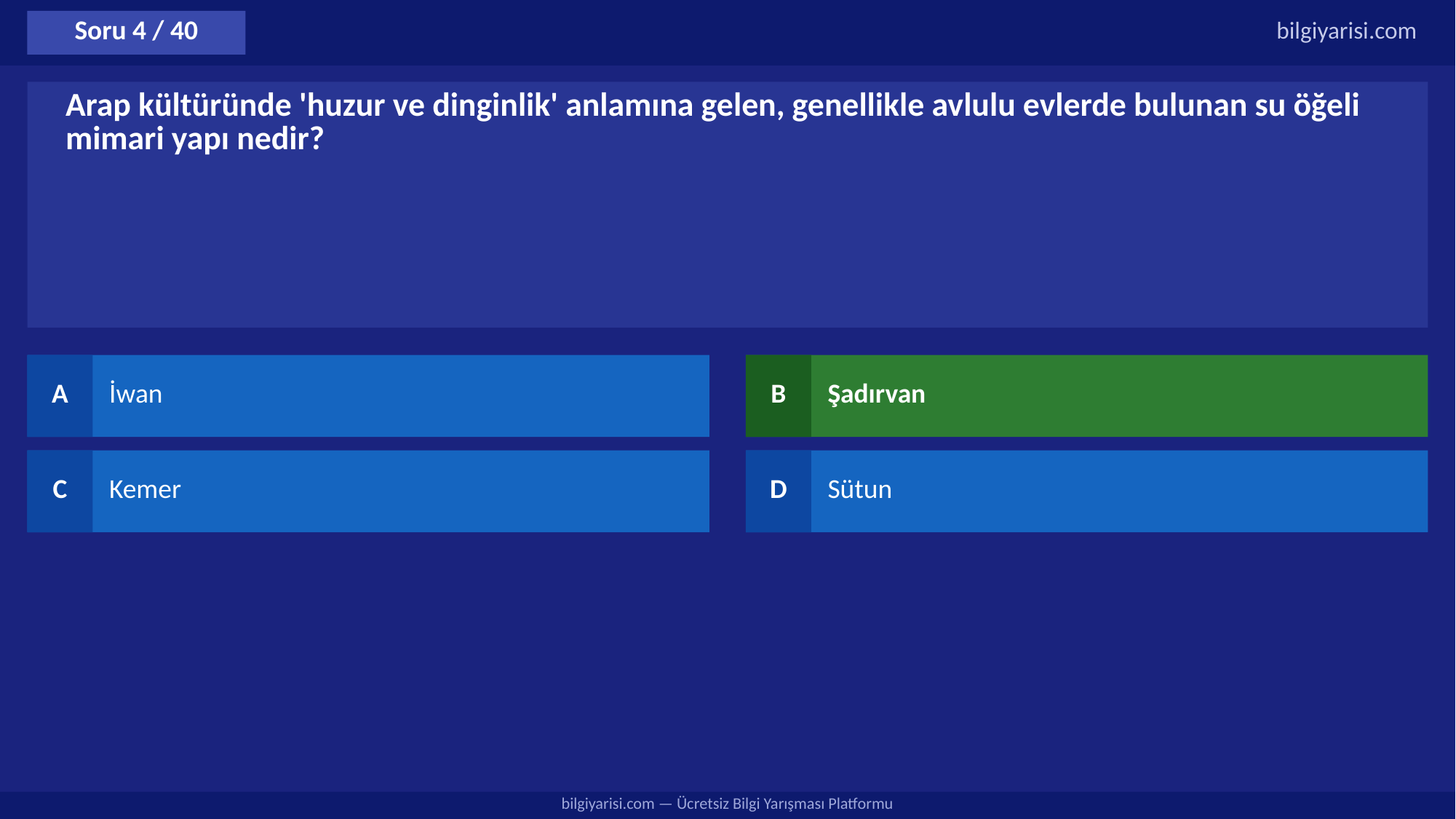

Soru 4 / 40
bilgiyarisi.com

Arap kültüründe 'huzur ve dinginlik' anlamına gelen, genellikle avlulu evlerde bulunan su öğeli mimari yapı nedir?

A
İwan

B
Şadırvan

C
Kemer

D
Sütun
bilgiyarisi.com — Ücretsiz Bilgi Yarışması Platformu